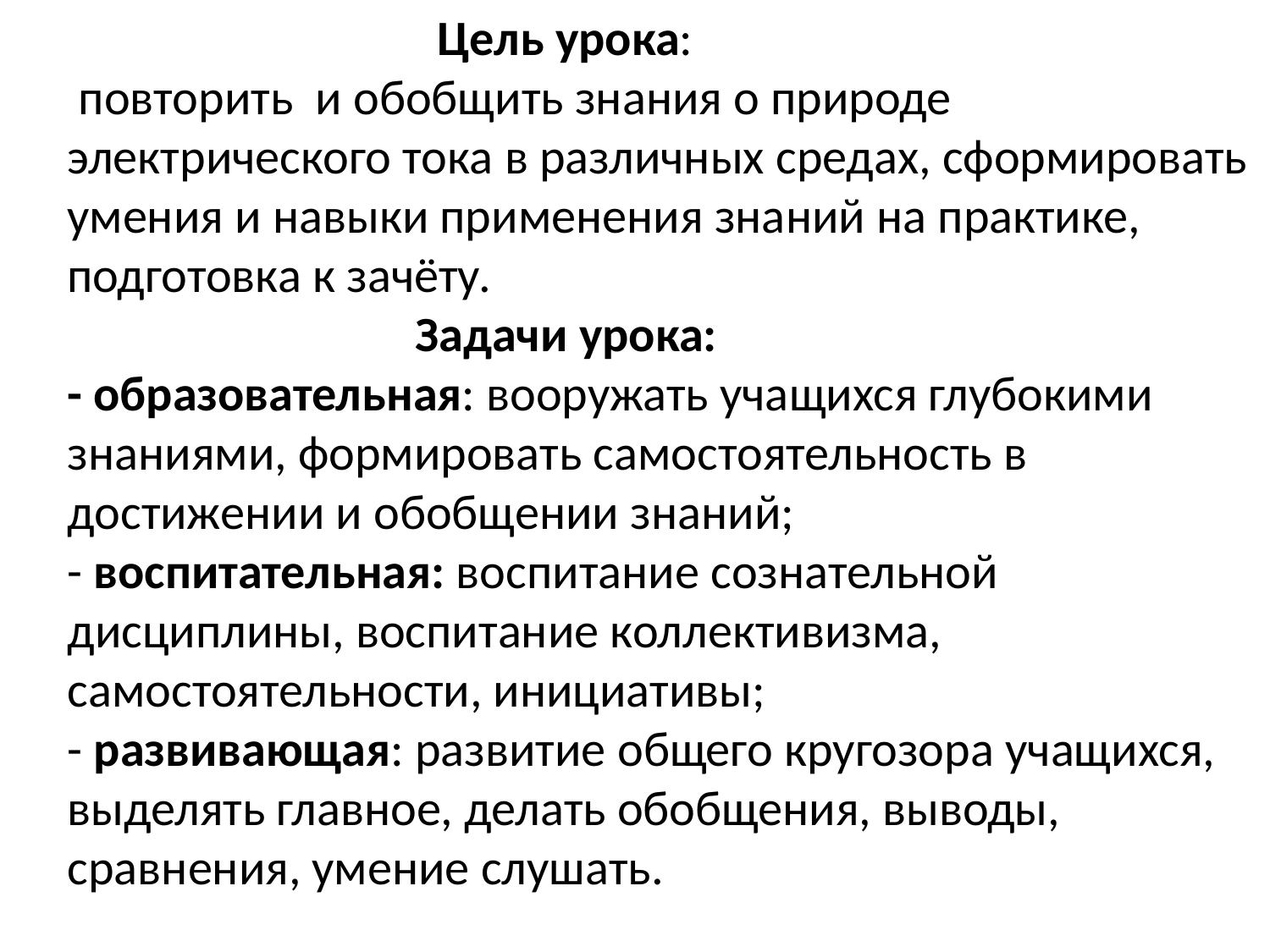

Цель урока:
 повторить  и обобщить знания о природе электрического тока в различных средах, сформировать умения и навыки применения знаний на практике, подготовка к зачёту.
                               Задачи урока:
- образовательная: вооружать учащихся глубокими знаниями, формировать самостоятельность в достижении и обобщении знаний;
- воспитательная: воспитание сознательной дисциплины, воспитание коллективизма, самостоятельности, инициативы;
- развивающая: развитие общего кругозора учащихся, выделять главное, делать обобщения, выводы, сравнения, умение слушать.